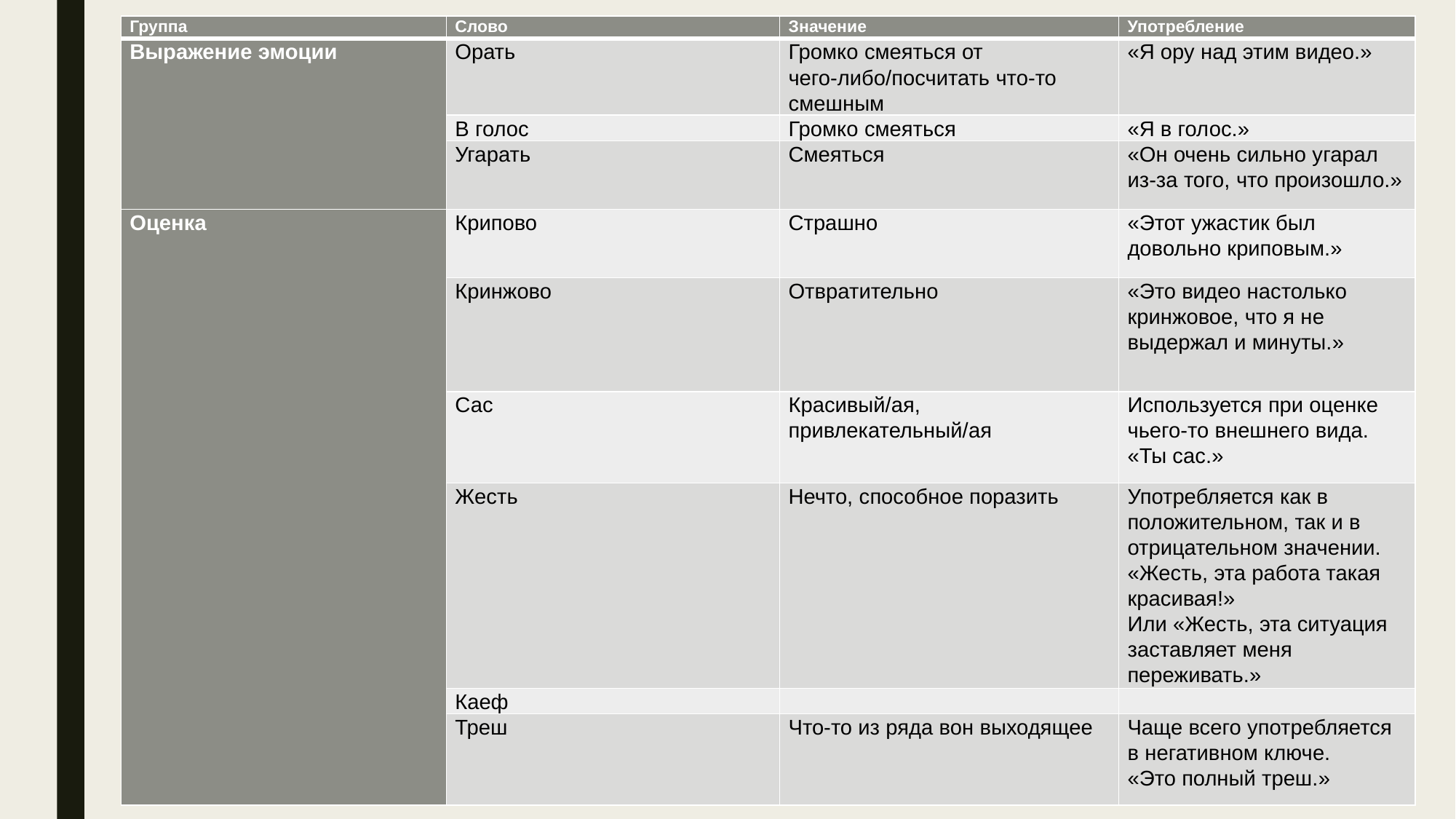

| Группа | Слово | Значение | Употребление |
| --- | --- | --- | --- |
| Выражение эмоции | Орать | Громко смеяться от чего-либо/посчитать что-то смешным | «Я ору над этим видео.» |
|  | В голос | Громко смеяться | «Я в голос.» |
|  | Угарать | Смеяться | «Он очень сильно угарал из-за того, что произошло.» |
| Оценка | Крипово | Страшно | «Этот ужастик был довольно криповым.» |
|  | Кринжово | Отвратительно | «Это видео настолько кринжовое, что я не выдержал и минуты.» |
|  | Сас | Красивый/ая, привлекательный/ая | Используется при оценке чьего-то внешнего вида. «Ты сас.» |
|  | Жесть | Нечто, способное поразить | Употребляется как в положительном, так и в отрицательном значении. «Жесть, эта работа такая красивая!» Или «Жесть, эта ситуация заставляет меня переживать.» |
|  | Каеф |  |  |
|  | Треш | Что-то из ряда вон выходящее | Чаще всего употребляется в негативном ключе. «Это полный треш.» |
#